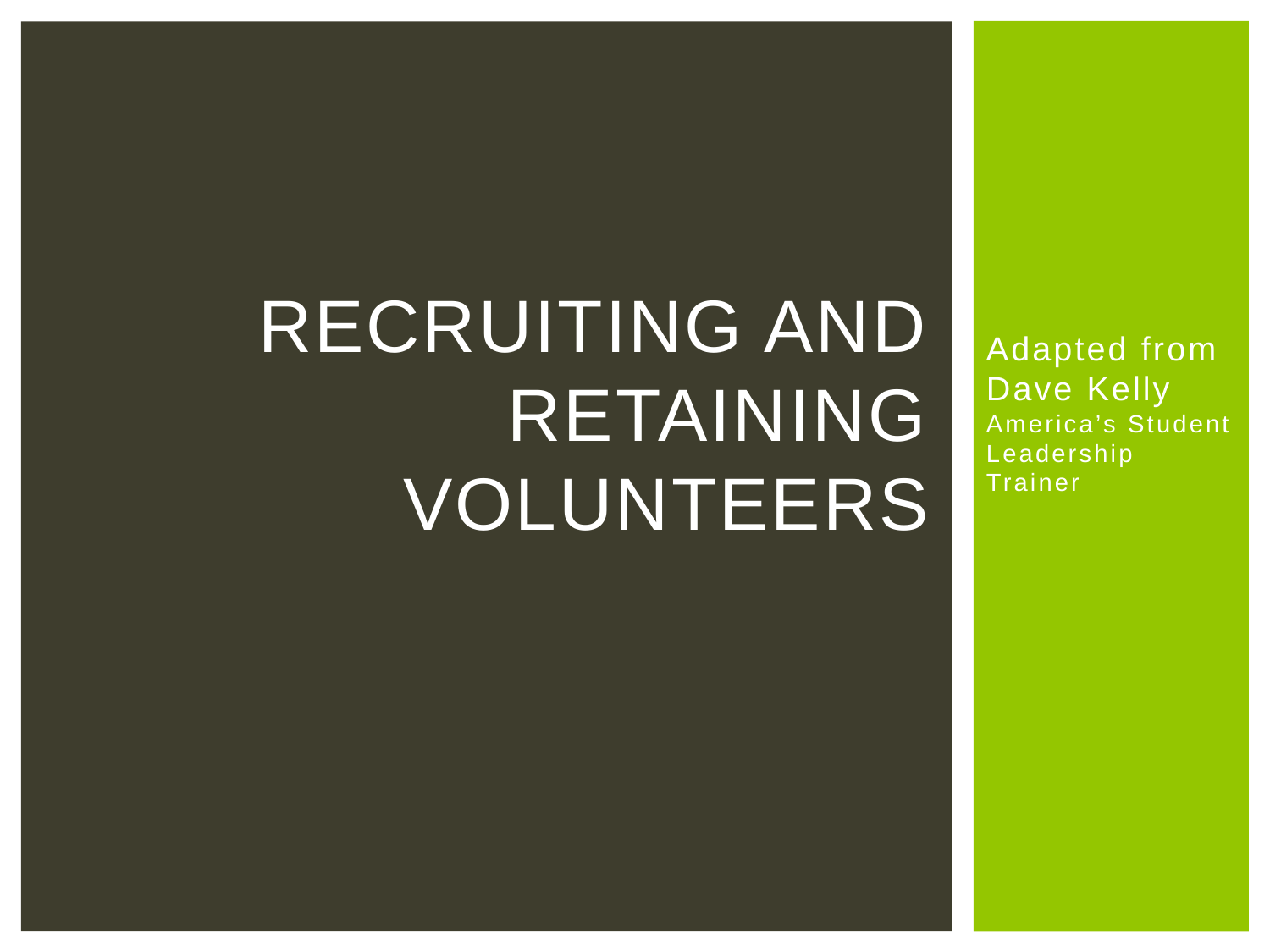

# Recruiting and Retaining Volunteers
Adapted from Dave Kelly America’s Student Leadership Trainer